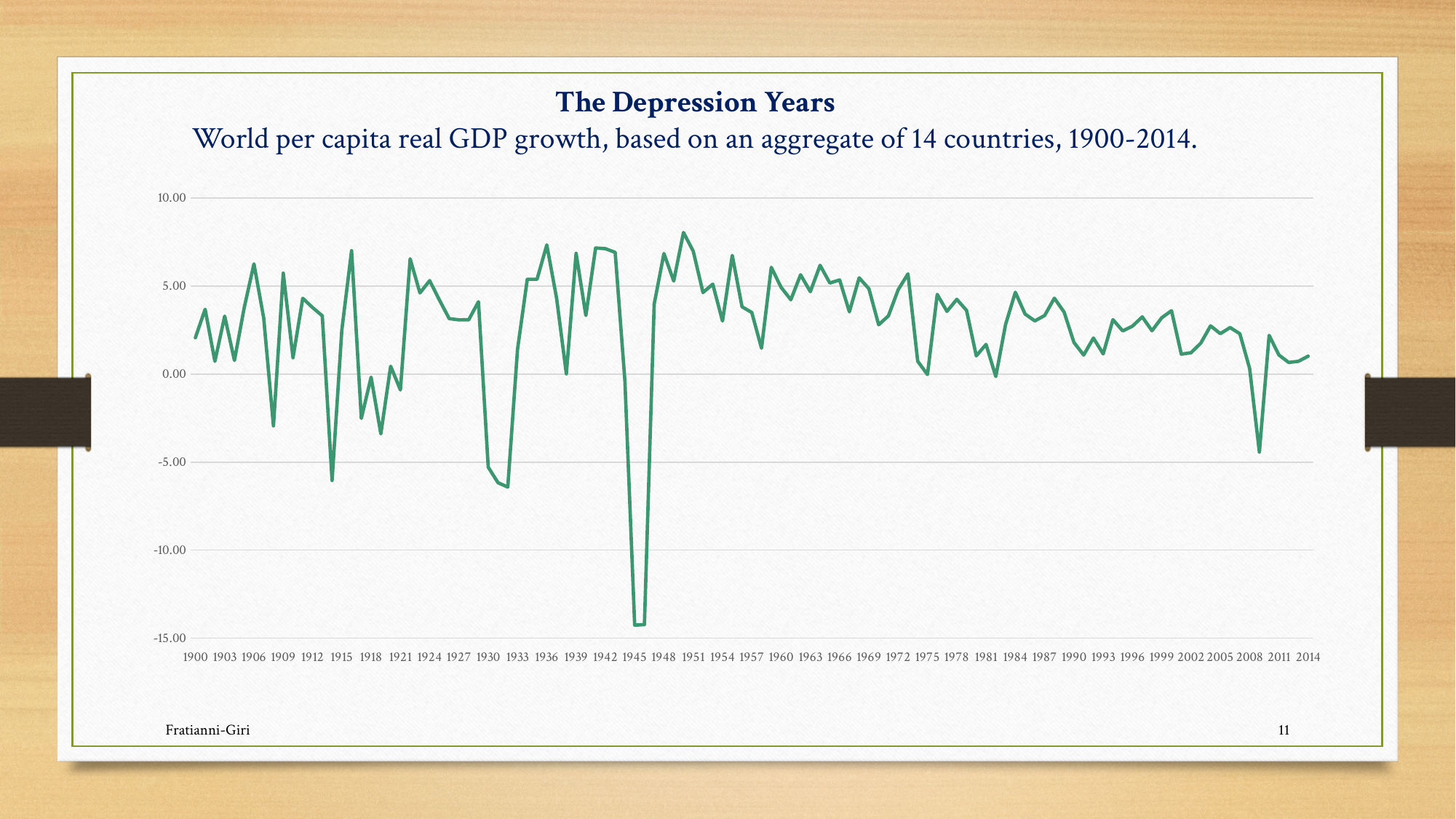

The Depression Years
World per capita real GDP growth, based on an aggregate of 14 countries, 1900-2014.

### Chart

| Category | World RGDP % |
|---|---|
| 1900 | 2.0753025556618603 |
| 1901 | 3.6895141744656206 |
| 1902 | 0.7311196336078161 |
| 1903 | 3.2987180873740396 |
| 1904 | 0.7810251429633839 |
| 1905 | 3.7739988636872264 |
| 1906 | 6.266999603558129 |
| 1907 | 3.191366232442253 |
| 1908 | -2.934569903526296 |
| 1909 | 5.741519901038314 |
| 1910 | 0.9340340427695184 |
| 1911 | 4.31368779584752 |
| 1912 | 3.7886285638959265 |
| 1913 | 3.318369085815224 |
| 1914 | -6.0404027863672045 |
| 1915 | 2.5076842271425104 |
| 1916 | 7.015734649828627 |
| 1917 | -2.5119257120568044 |
| 1918 | -0.16965014619374585 |
| 1919 | -3.390676833911761 |
| 1920 | 0.4551924835539965 |
| 1921 | -0.8939797488748402 |
| 1922 | 6.555765494818738 |
| 1923 | 4.616362601267708 |
| 1924 | 5.313280136647478 |
| 1925 | 4.212384947806433 |
| 1926 | 3.1568155898565715 |
| 1927 | 3.0873531859272947 |
| 1928 | 3.091718634224584 |
| 1929 | 4.1180971180737185 |
| 1930 | -5.284263252514505 |
| 1931 | -6.164354560619715 |
| 1932 | -6.416292379115382 |
| 1933 | 1.413417952704656 |
| 1934 | 5.393077125527181 |
| 1935 | 5.392258483102737 |
| 1936 | 7.343321632566232 |
| 1937 | 4.318970287240949 |
| 1938 | 0.0197027981861142 |
| 1939 | 6.8683152522590145 |
| 1940 | 3.332867707888457 |
| 1941 | 7.170211799906435 |
| 1942 | 7.130915610094282 |
| 1943 | 6.921881164172444 |
| 1944 | -0.39220532676656283 |
| 1945 | -14.25912970026144 |
| 1946 | -14.22804611941427 |
| 1947 | 3.9817726761853818 |
| 1948 | 6.854664012996448 |
| 1949 | 5.291607839017642 |
| 1950 | 8.049073021910347 |
| 1951 | 6.990564967043622 |
| 1952 | 4.641373470842623 |
| 1953 | 5.114497633382312 |
| 1954 | 3.019996506700481 |
| 1955 | 6.746871300493724 |
| 1956 | 3.8315228524375287 |
| 1957 | 3.507381730387896 |
| 1958 | 1.4753452670436031 |
| 1959 | 6.072006317142559 |
| 1960 | 4.939399682121322 |
| 1961 | 4.229985632520323 |
| 1962 | 5.646282993664315 |
| 1963 | 4.690202417336797 |
| 1964 | 6.186760129641909 |
| 1965 | 5.180112661936965 |
| 1966 | 5.355667013636311 |
| 1967 | 3.540559310681155 |
| 1968 | 5.475696370631242 |
| 1969 | 4.854726931217204 |
| 1970 | 2.8075126388934533 |
| 1971 | 3.3104182068792714 |
| 1972 | 4.802614634484787 |
| 1973 | 5.699416187126463 |
| 1974 | 0.735918393787798 |
| 1975 | -0.01961374738356096 |
| 1976 | 4.5339687084499 |
| 1977 | 3.570239403442325 |
| 1978 | 4.250836481255067 |
| 1979 | 3.626467806345632 |
| 1980 | 1.04142393319379 |
| 1981 | 1.6915735173027977 |
| 1982 | -0.13232051957952629 |
| 1983 | 2.827489185403449 |
| 1984 | 4.651628039593069 |
| 1985 | 3.41672418244854 |
| 1986 | 3.0284402032519004 |
| 1987 | 3.3328792158906557 |
| 1988 | 4.317262987635373 |
| 1989 | 3.5220822198346635 |
| 1990 | 1.8070499439545777 |
| 1991 | 1.0871045706759206 |
| 1992 | 2.0543747559583707 |
| 1993 | 1.1529911939680937 |
| 1994 | 3.0965033140502616 |
| 1995 | 2.458664357830697 |
| 1996 | 2.7299430609552973 |
| 1997 | 3.2547820084551566 |
| 1998 | 2.46855643993343 |
| 1999 | 3.2062170709494153 |
| 2000 | 3.60771371514876 |
| 2001 | 1.1388291395061219 |
| 2002 | 1.2208766651918688 |
| 2003 | 1.7650706674558414 |
| 2004 | 2.74666186295539 |
| 2005 | 2.3033320837729097 |
| 2006 | 2.6492907833312924 |
| 2007 | 2.2978802364846276 |
| 2008 | 0.3272873908196027 |
| 2009 | -4.4249851870039265 |
| 2010 | 2.2107374705597813 |
| 2011 | 1.0925139337226526 |
| 2012 | 0.6669171944602436 |
| 2013 | 0.731603641211671 |
| 2014 | 1.0252545436277083 |
Fratianni-Giri
11